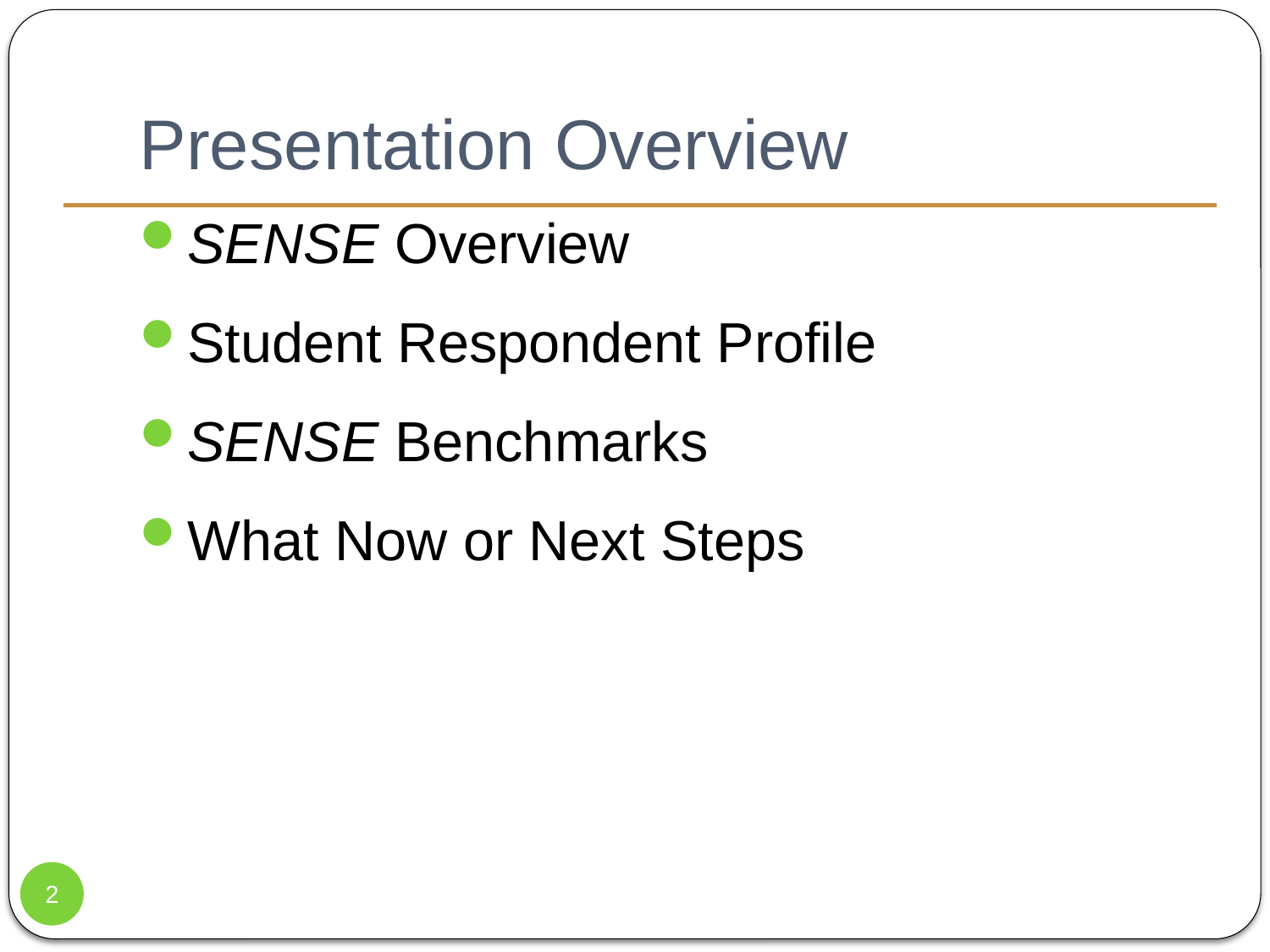

# Presentation Overview
SENSE Overview
Student Respondent Profile
SENSE Benchmarks
What Now or Next Steps

2